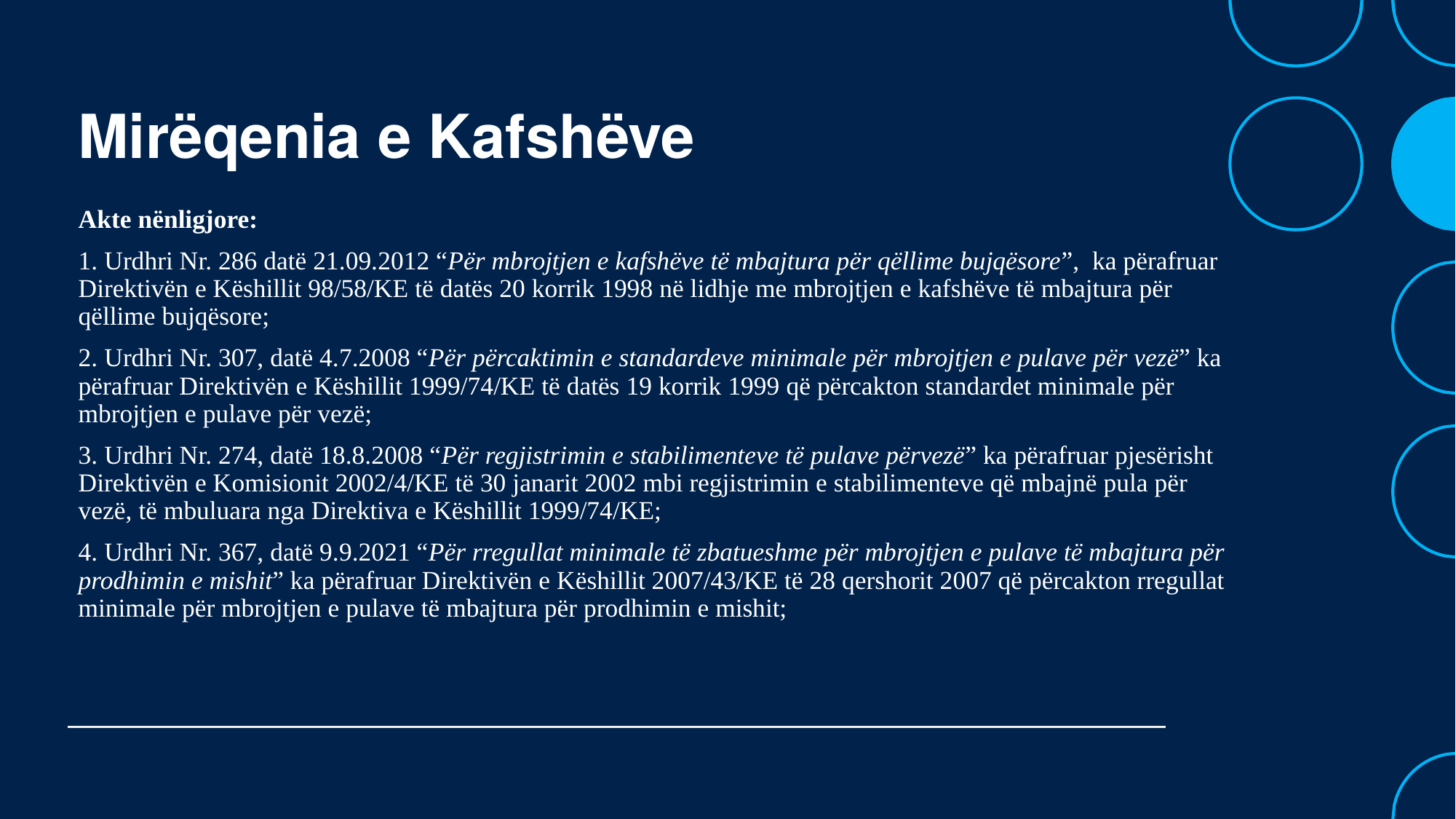

# Mirëqenia e Kafshëve
Akte nënligjore:
1. Urdhri Nr. 286 datë 21.09.2012 “Për mbrojtjen e kafshëve të mbajtura për qëllime bujqësore”,  ka përafruar Direktivën e Këshillit 98/58/KE të datës 20 korrik 1998 në lidhje me mbrojtjen e kafshëve të mbajtura për qëllime bujqësore;
2. Urdhri Nr. 307, datë 4.7.2008 “Për përcaktimin e standardeve minimale për mbrojtjen e pulave për vezë” ka përafruar Direktivën e Këshillit 1999/74/KE të datës 19 korrik 1999 që përcakton standardet minimale për mbrojtjen e pulave për vezë;
3. Urdhri Nr. 274, datë 18.8.2008 “Për regjistrimin e stabilimenteve të pulave përvezë” ka përafruar pjesërisht Direktivën e Komisionit 2002/4/KE të 30 janarit 2002 mbi regjistrimin e stabilimenteve që mbajnë pula për vezë, të mbuluara nga Direktiva e Këshillit 1999/74/KE;
4. Urdhri Nr. 367, datë 9.9.2021 “Për rregullat minimale të zbatueshme për mbrojtjen e pulave të mbajtura për prodhimin e mishit” ka përafruar Direktivën e Këshillit 2007/43/KE të 28 qershorit 2007 që përcakton rregullat minimale për mbrojtjen e pulave të mbajtura për prodhimin e mishit;